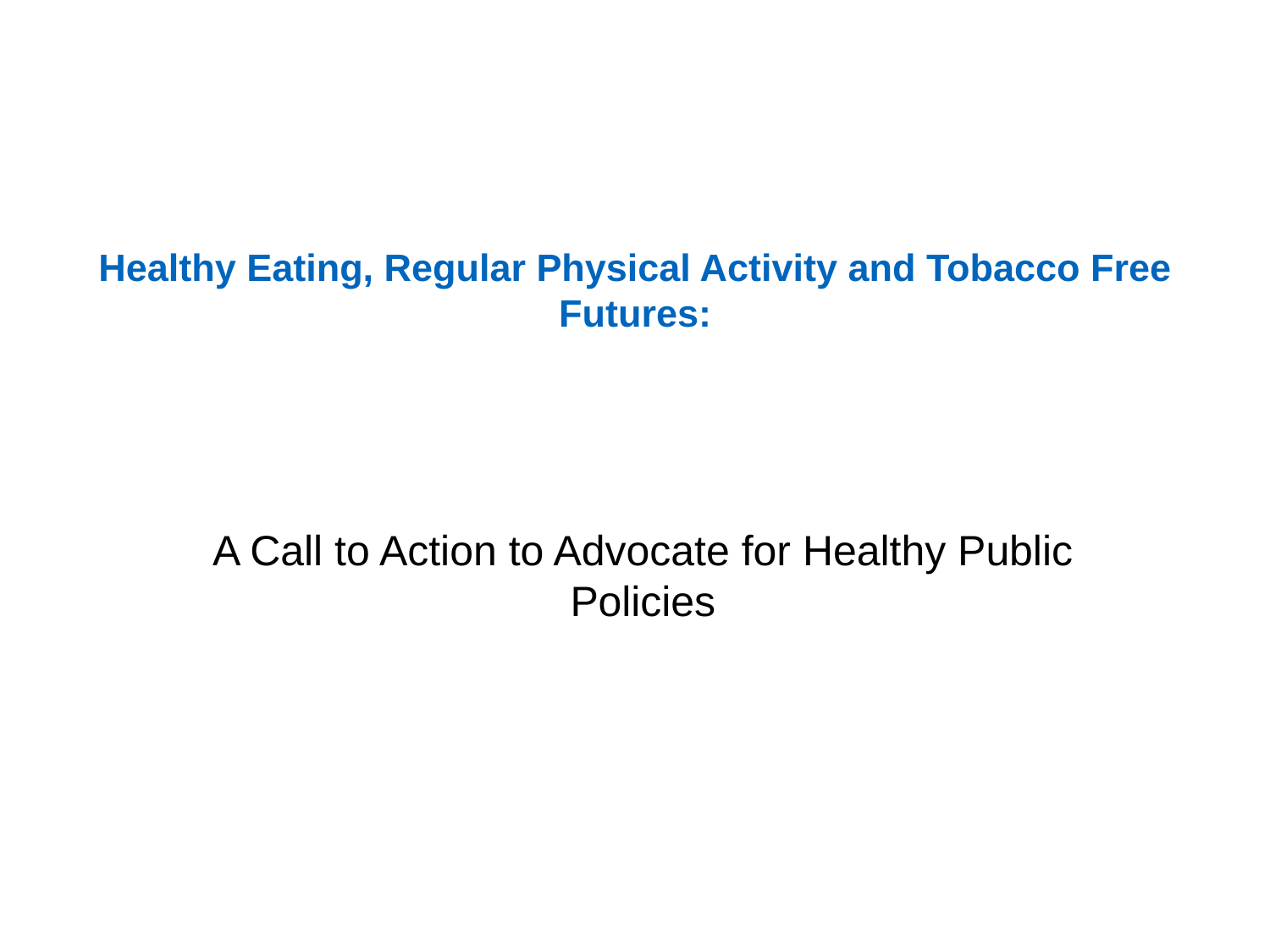

# Healthy Eating, Regular Physical Activity and Tobacco Free Futures:
A Call to Action to Advocate for Healthy Public Policies